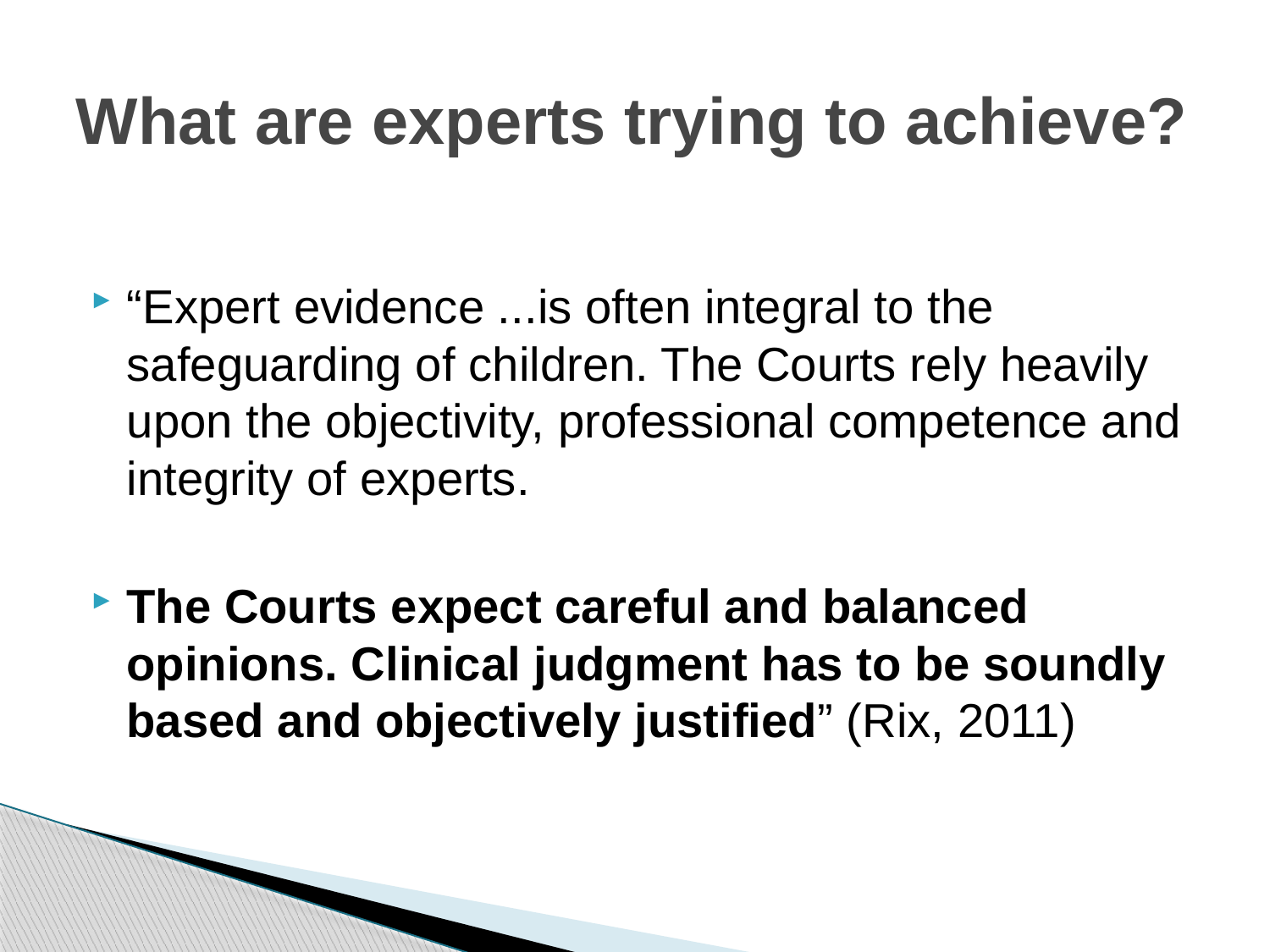

# What are experts trying to achieve?

“Expert evidence ...is often integral to the safeguarding of children. The Courts rely heavily upon the objectivity, professional competence and integrity of experts.

The Courts expect careful and balanced opinions. Clinical judgment has to be soundly based and objectively justified” (Rix, 2011)